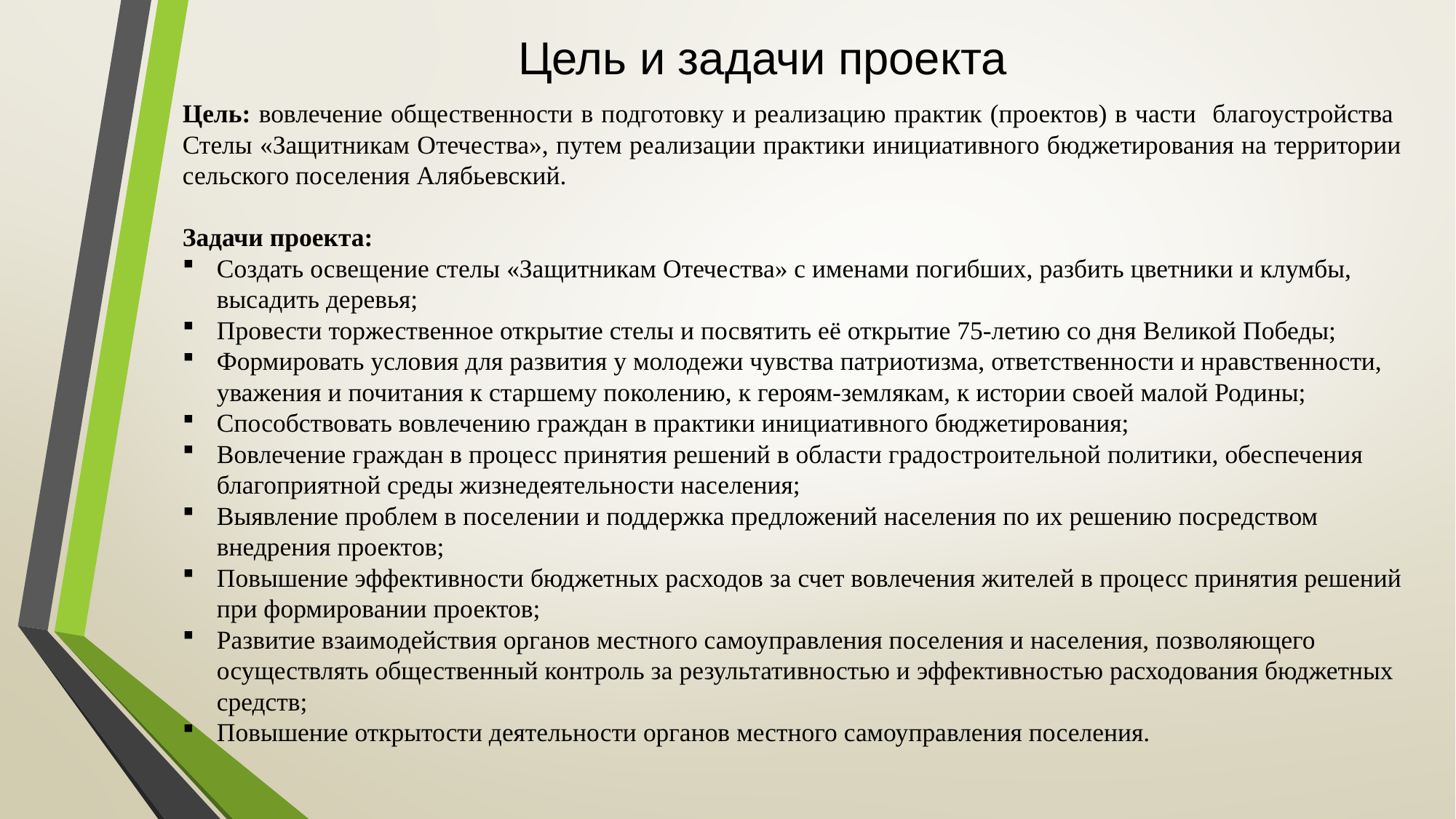

# Цель и задачи проекта
Цель: вовлечение общественности в подготовку и реализацию практик (проектов) в части  благоустройства  Стелы «Защитникам Отечества», путем реализации практики инициативного бюджетирования на территории сельского поселения Алябьевский.

Задачи проекта:
Создать освещение стелы «Защитникам Отечества» с именами погибших, разбить цветники и клумбы, высадить деревья;
Провести торжественное открытие стелы и посвятить её открытие 75-летию со дня Великой Победы;
Формировать условия для развития у молодежи чувства патриотизма, ответственности и нравственности, уважения и почитания к старшему поколению, к героям-землякам, к истории своей малой Родины;
Способствовать вовлечению граждан в практики инициативного бюджетирования;
Вовлечение граждан в процесс принятия решений в области градостроительной политики, обеспечения благоприятной среды жизнедеятельности населения;
Выявление проблем в поселении и поддержка предложений населения по их решению посредством внедрения проектов;
Повышение эффективности бюджетных расходов за счет вовлечения жителей в процесс принятия решений при формировании проектов;
Развитие взаимодействия органов местного самоуправления поселения и населения, позволяющего осуществлять общественный контроль за результативностью и эффективностью расходования бюджетных средств;
Повышение открытости деятельности органов местного самоуправления поселения.